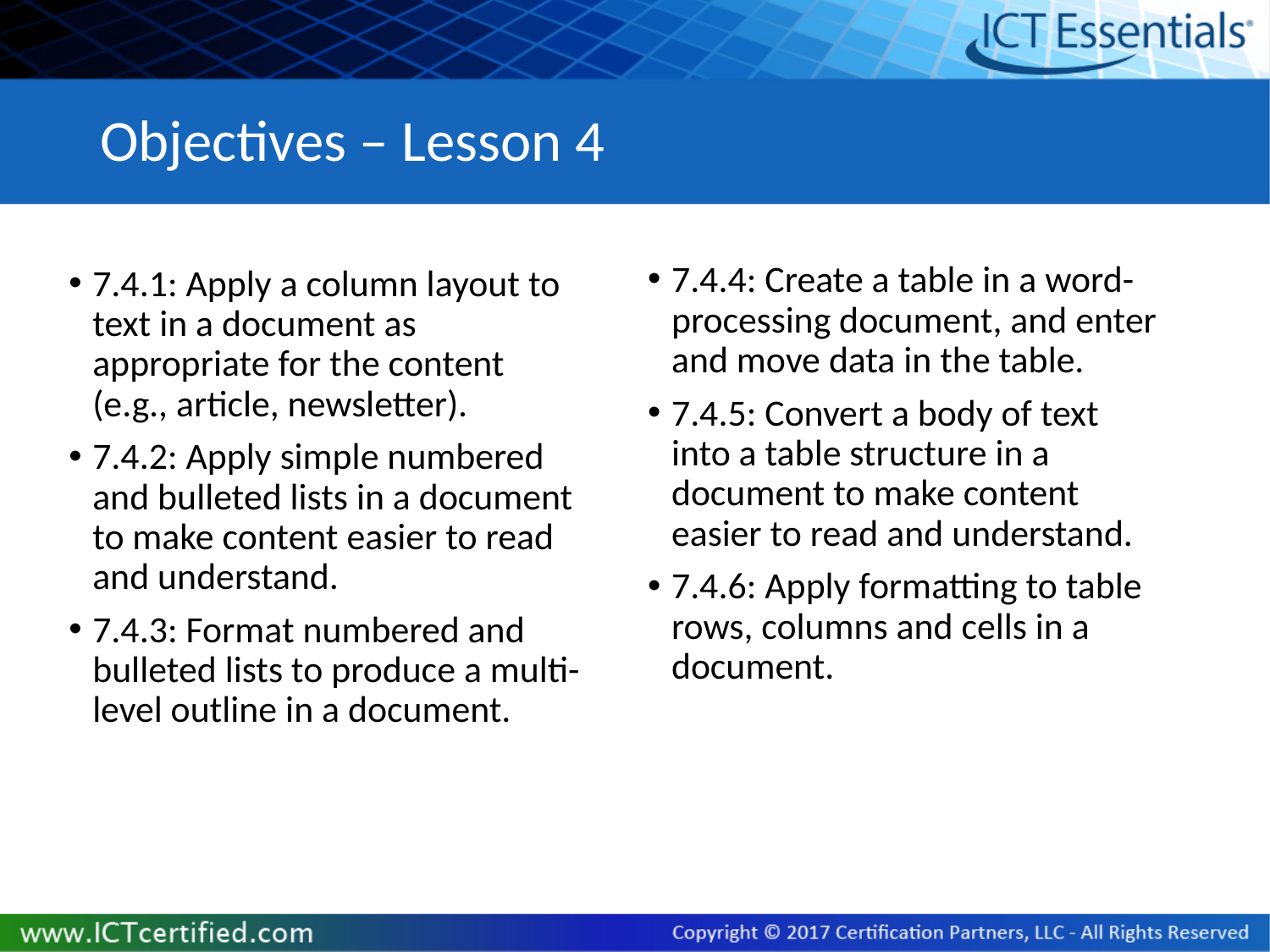

# Objectives – Lesson 4
7.4.4: Create a table in a word-processing document, and enter and move data in the table.
7.4.5: Convert a body of text into a table structure in a document to make content easier to read and understand.
7.4.6: Apply formatting to table rows, columns and cells in a document.

7.4.1: Apply a column layout to text in a document as appropriate for the content (e.g., article, newsletter).
7.4.2: Apply simple numbered and bulleted lists in a document to make content easier to read and understand.
7.4.3: Format numbered and bulleted lists to produce a multi-level outline in a document.